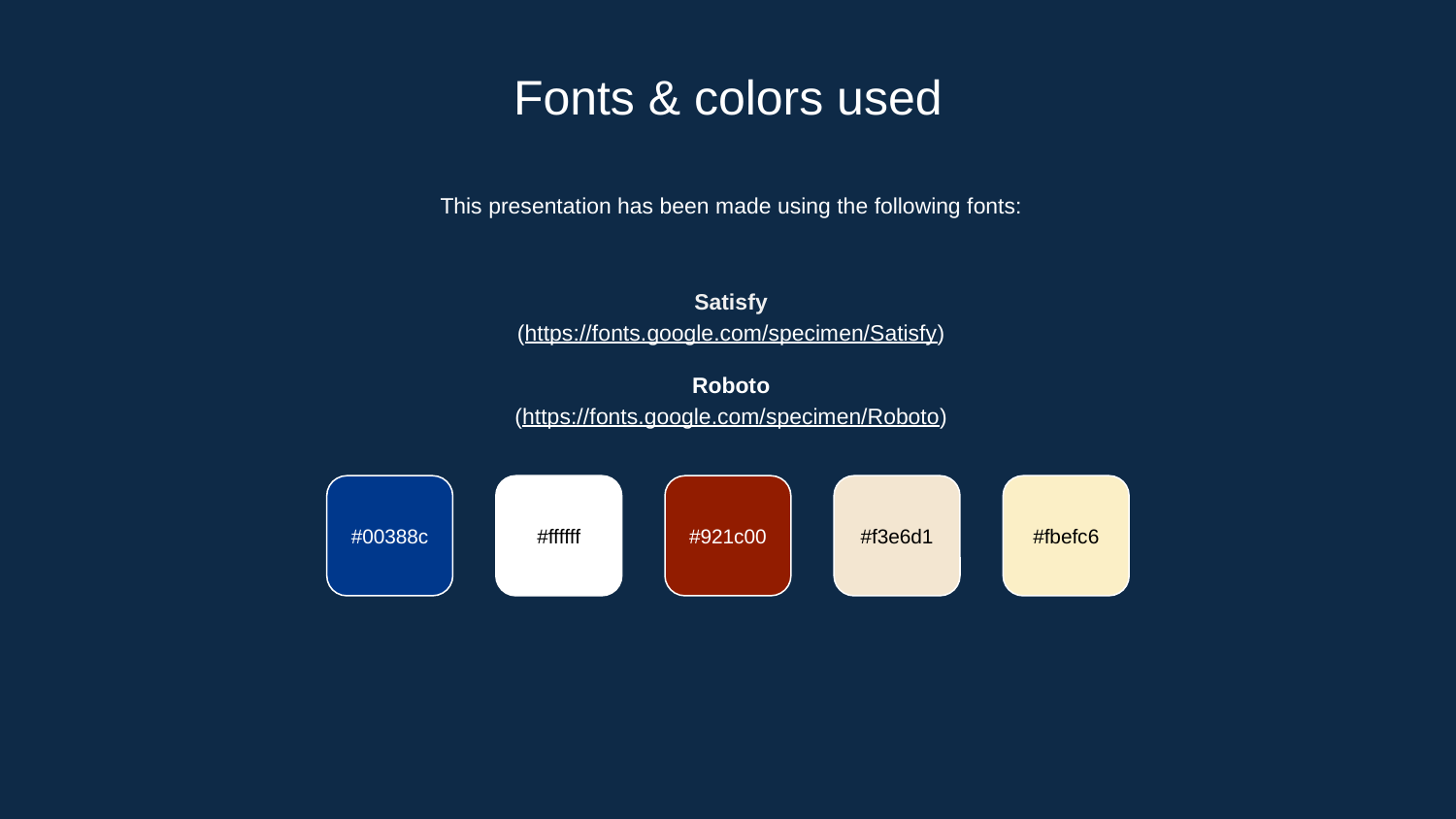

# Fonts & colors used
This presentation has been made using the following fonts:

Satisfy
(https://fonts.google.com/specimen/Satisfy)

Roboto
(https://fonts.google.com/specimen/Roboto)

#00388c
#ffffff
#921c00
#f3e6d1
#fbefc6